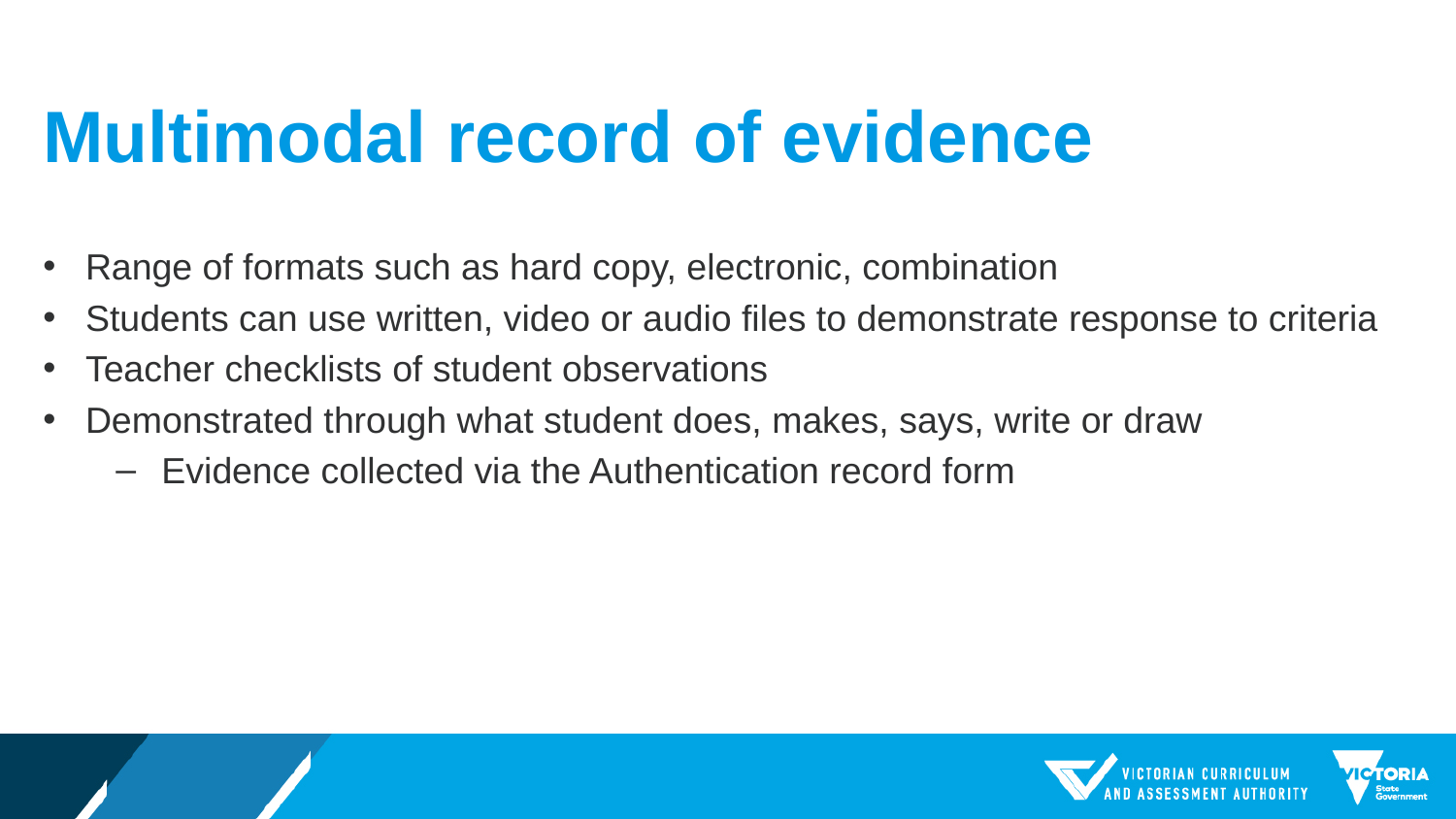

# Multimodal record of evidence
Range of formats such as hard copy, electronic, combination
Students can use written, video or audio files to demonstrate response to criteria
Teacher checklists of student observations
Demonstrated through what student does, makes, says, write or draw
Evidence collected via the Authentication record form